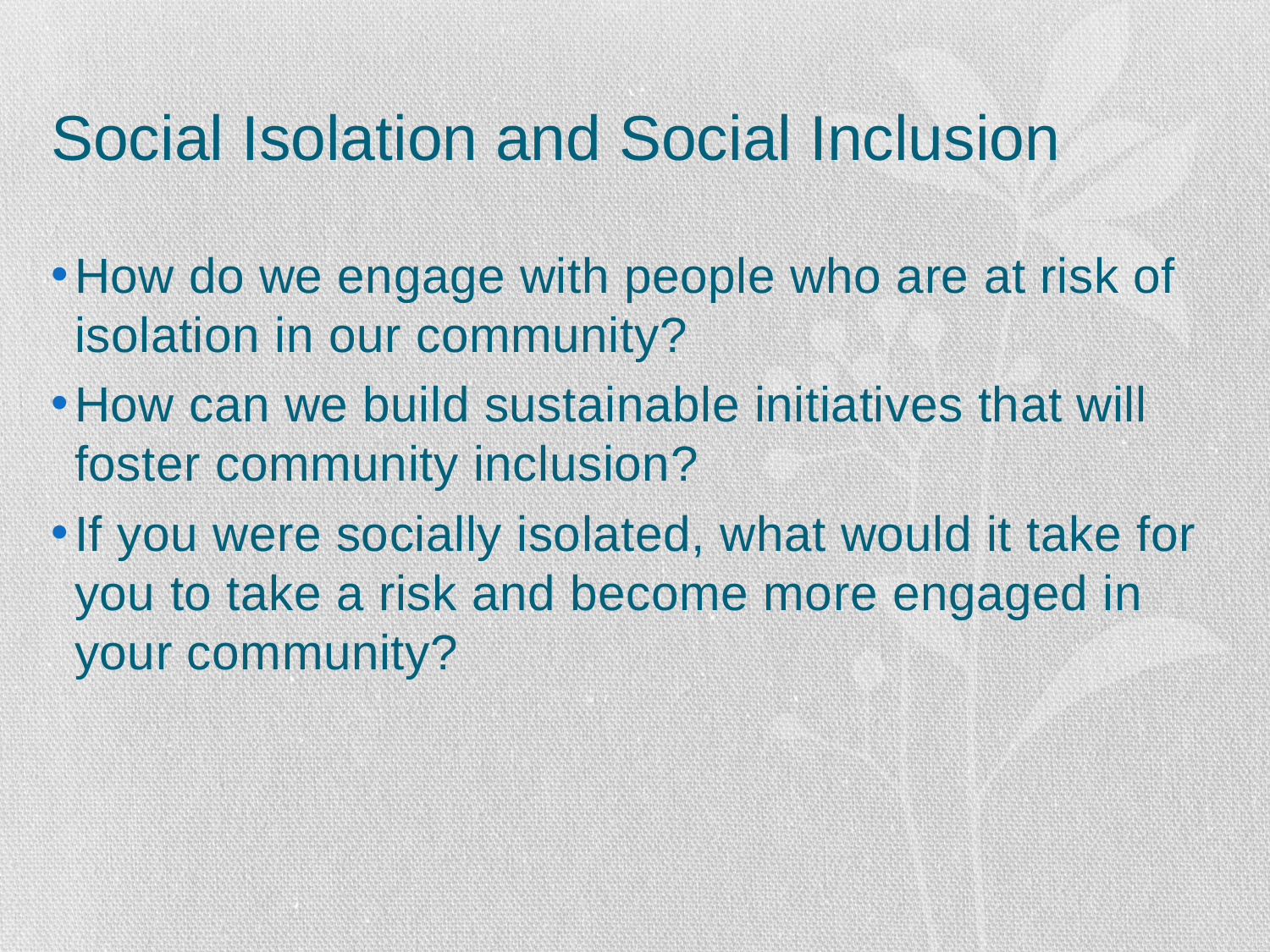

# Social Isolation and Social Inclusion

How do we engage with people who are at risk of isolation in our community?
How can we build sustainable initiatives that will foster community inclusion?
If you were socially isolated, what would it take for you to take a risk and become more engaged in your community?